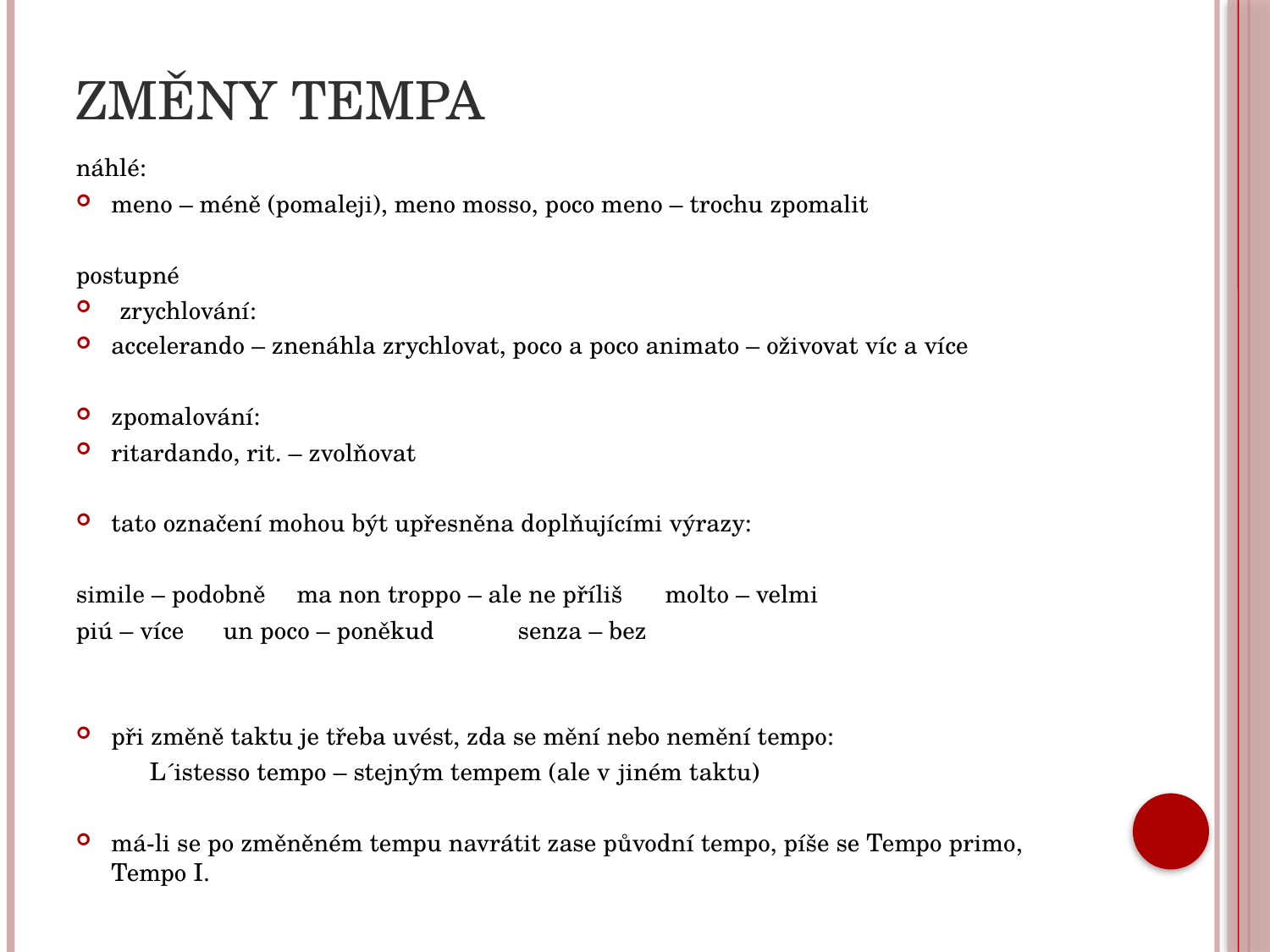

# Změny tempa
náhlé:
meno – méně (pomaleji), meno mosso, poco meno – trochu zpomalit

postupné
 zrychlování:
accelerando – znenáhla zrychlovat, poco a poco animato – oživovat víc a více

zpomalování:
ritardando, rit. – zvolňovat

tato označení mohou být upřesněna doplňujícími výrazy:

simile – podobně	ma non troppo – ale ne příliš		molto – velmi
piú – více		un poco – poněkud			senza – bez

při změně taktu je třeba uvést, zda se mění nebo nemění tempo:
	L´istesso tempo – stejným tempem (ale v jiném taktu)

má-li se po změněném tempu navrátit zase původní tempo, píše se Tempo primo, Tempo I.